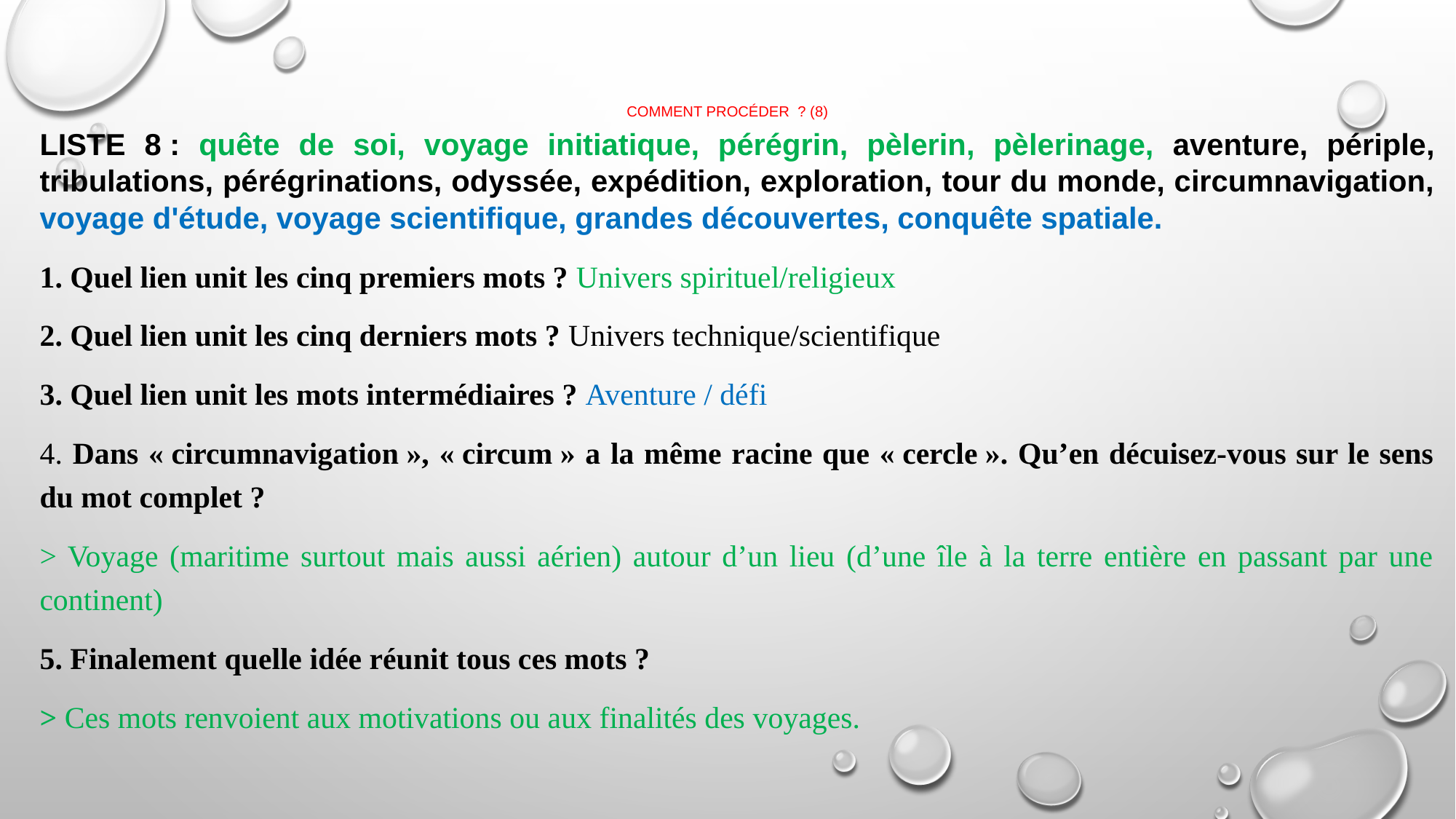

# Comment procéder  ? (8)
Liste 8 : quête de soi, voyage initiatique, pérégrin, pèlerin, pèlerinage, aventure, périple, tribulations, pérégrinations, odyssée, expédition, exploration, tour du monde, circumnavigation, voyage d'étude, voyage scientifique, grandes découvertes, conquête spatiale.
1. Quel lien unit les cinq premiers mots ? Univers spirituel/religieux
2. Quel lien unit les cinq derniers mots ? Univers technique/scientifique
3. Quel lien unit les mots intermédiaires ? Aventure / défi
4. Dans « circumnavigation », « circum » a la même racine que « cercle ». Qu’en décuisez-vous sur le sens du mot complet ?
> Voyage (maritime surtout mais aussi aérien) autour d’un lieu (d’une île à la terre entière en passant par une continent)
5. Finalement quelle idée réunit tous ces mots ?
> Ces mots renvoient aux motivations ou aux finalités des voyages.